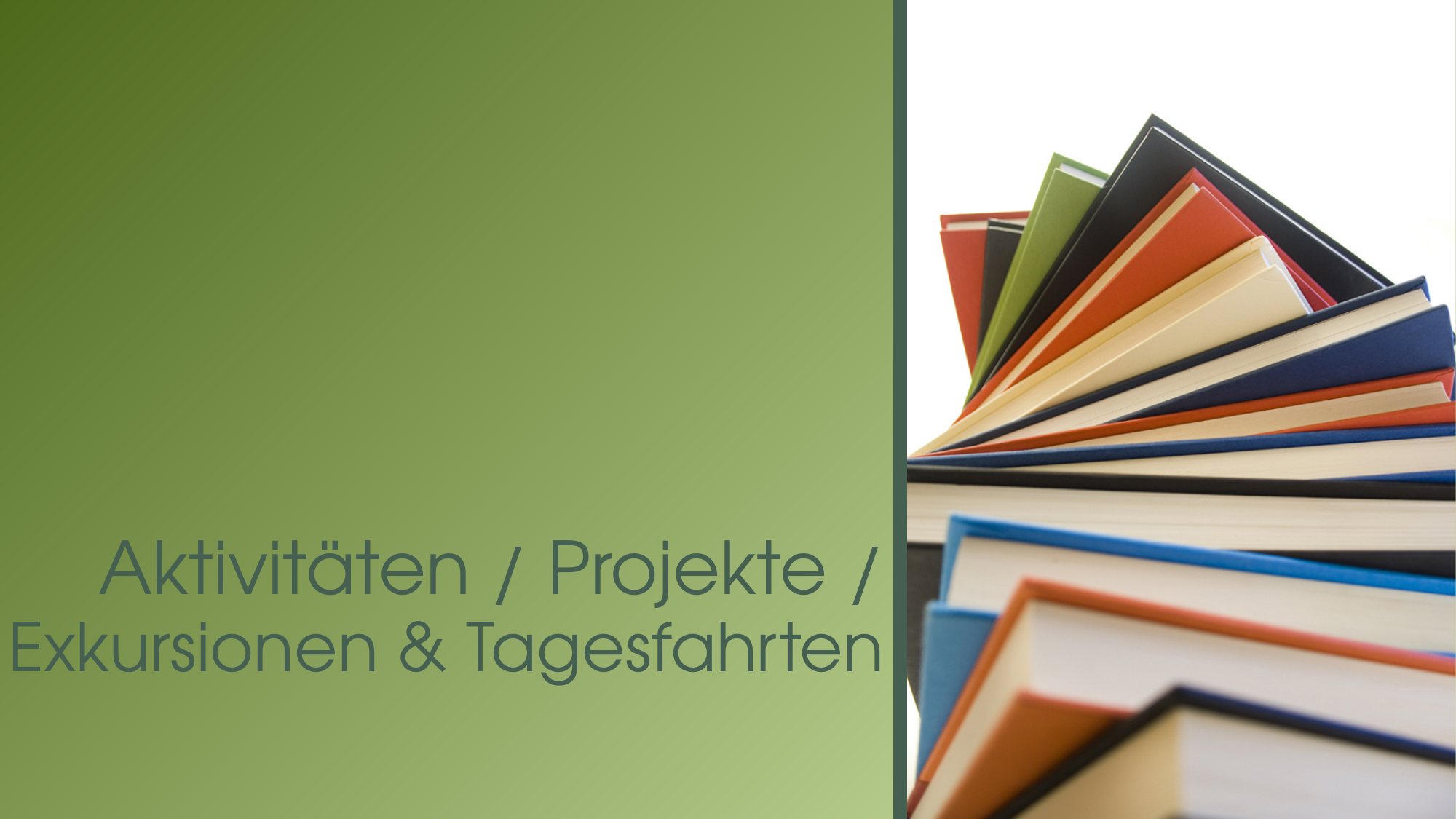

Aktivitäten / Projekte / Exkursionen & Tagesfahrten